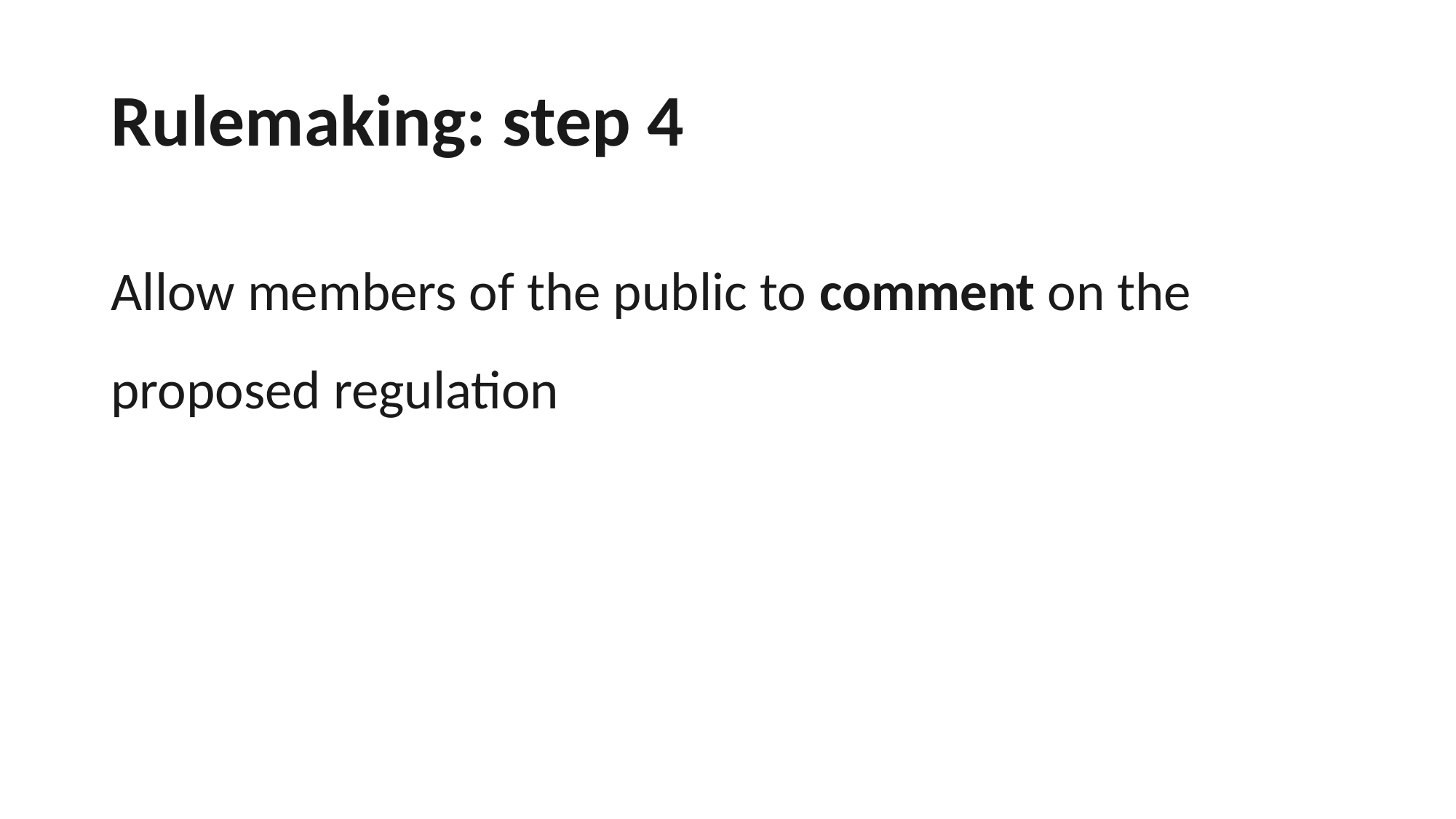

# Rulemaking: step 4
Allow members of the public to comment on the proposed regulation